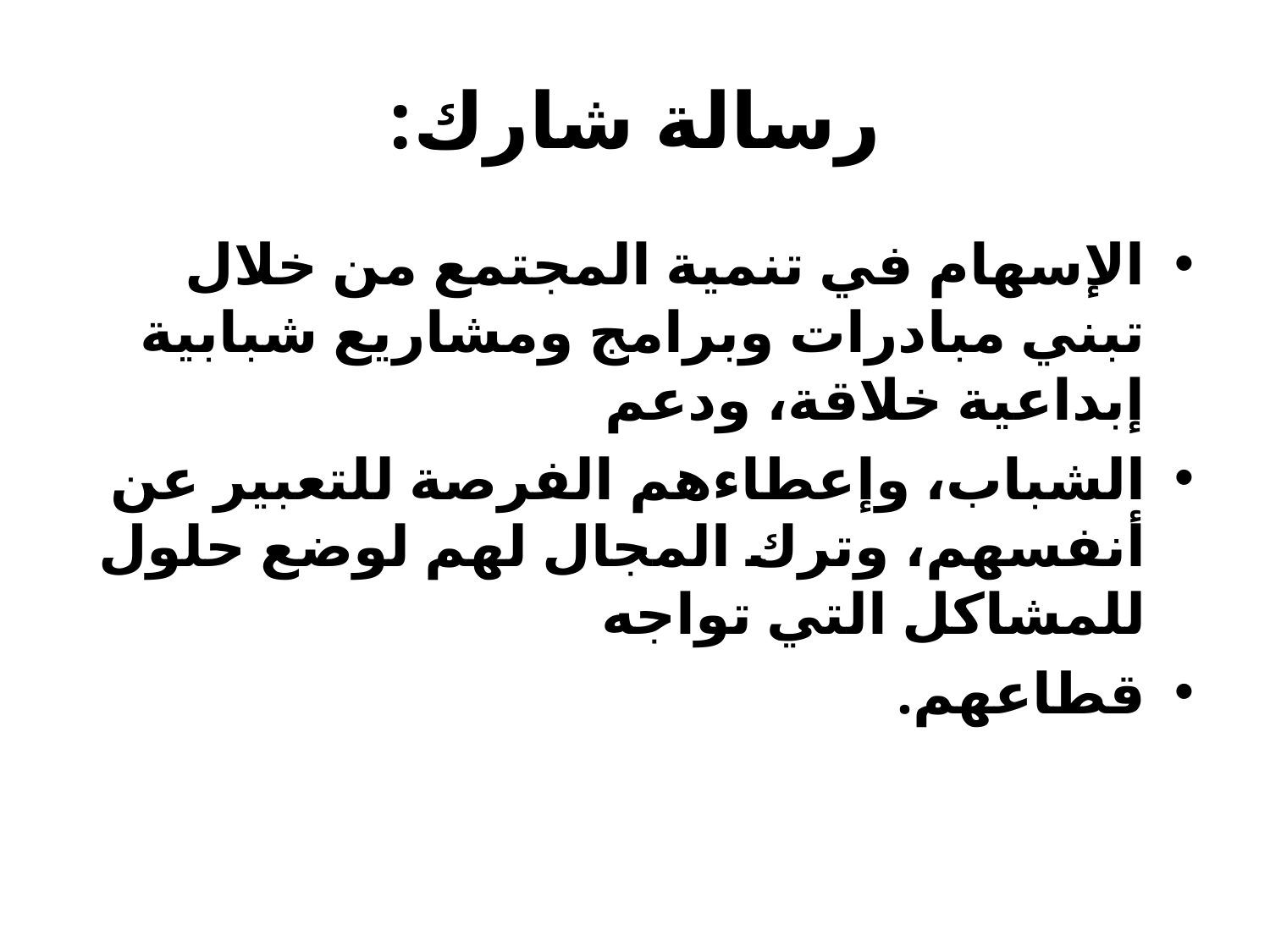

# رسالة شارك:
الإسهام في تنمية المجتمع من خلال تبني مبادرات وبرامج ومشاريع شبابية إبداعية خلاقة، ودعم
الشباب، وإعطاءهم الفرصة للتعبير عن أنفسهم، وترك المجال لهم لوضع حلول للمشاكل التي تواجه
قطاعهم.